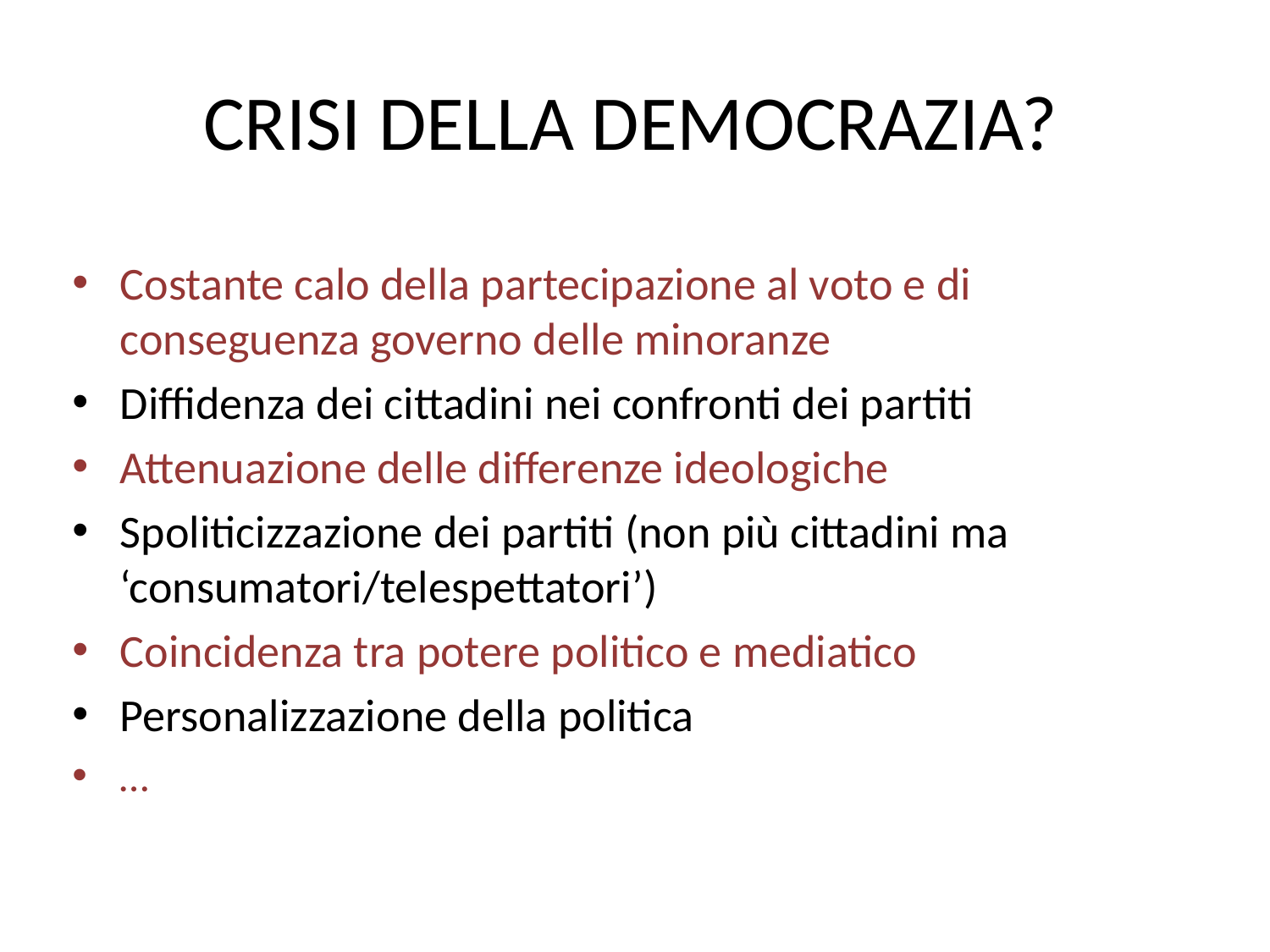

# CRISI DELLA DEMOCRAZIA?
Costante calo della partecipazione al voto e di conseguenza governo delle minoranze
Diffidenza dei cittadini nei confronti dei partiti
Attenuazione delle differenze ideologiche
Spoliticizzazione dei partiti (non più cittadini ma ‘consumatori/telespettatori’)
Coincidenza tra potere politico e mediatico
Personalizzazione della politica
…